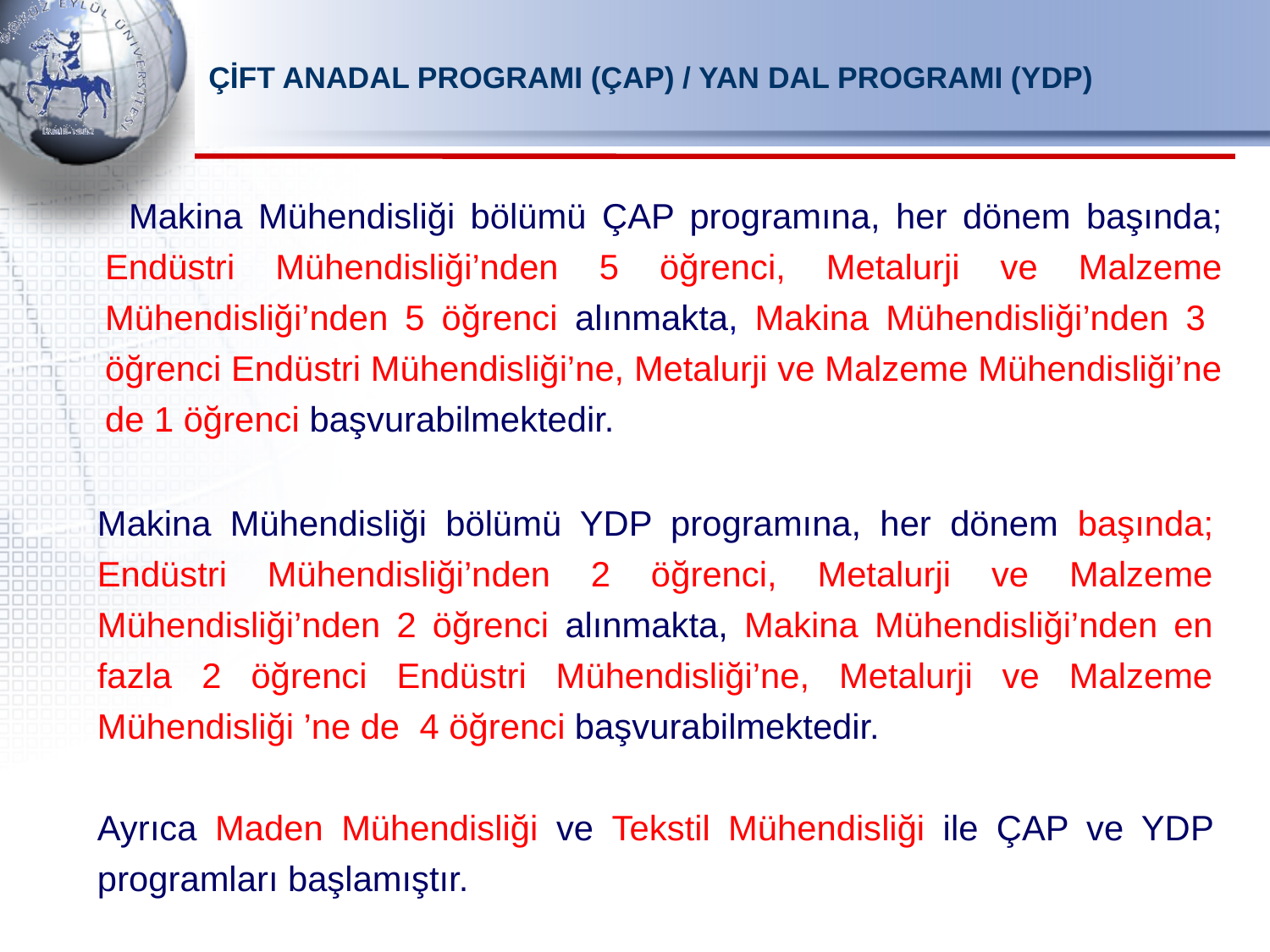

ÇİFT ANADAL PROGRAMI (ÇAP) / YAN DAL PROGRAMI (YDP)
    	Makina Mühendisliği bölümü ÇAP programına, her dönem başında; Endüstri Mühendisliği’nden 5 öğrenci, Metalurji ve Malzeme Mühendisliği’nden 5 öğrenci alınmakta, Makina Mühendisliği’nden 3  öğrenci Endüstri Mühendisliği’ne, Metalurji ve Malzeme Mühendisliği’ne de 1 öğrenci başvurabilmektedir.
Makina Mühendisliği bölümü YDP programına, her dönem başında; Endüstri Mühendisliği’nden 2 öğrenci, Metalurji ve Malzeme Mühendisliği’nden 2 öğrenci alınmakta, Makina Mühendisliği’nden en fazla 2 öğrenci Endüstri Mühendisliği’ne, Metalurji ve Malzeme Mühendisliği ’ne de  4 öğrenci başvurabilmektedir.

Ayrıca Maden Mühendisliği ve Tekstil Mühendisliği ile ÇAP ve YDP programları başlamıştır.